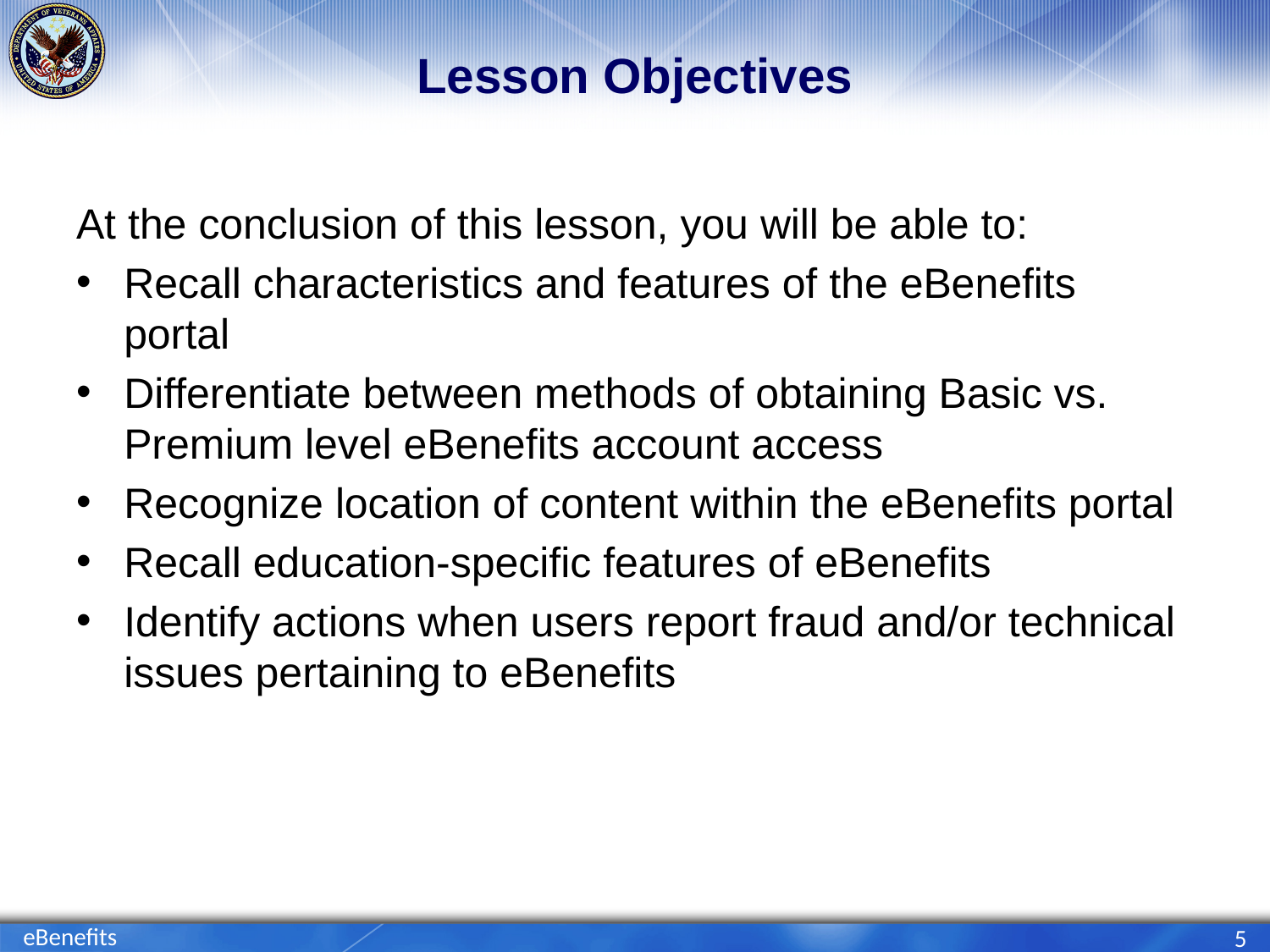

# Lesson Objectives
At the conclusion of this lesson, you will be able to:
Recall characteristics and features of the eBenefits portal
Differentiate between methods of obtaining Basic vs. Premium level eBenefits account access
Recognize location of content within the eBenefits portal
Recall education-specific features of eBenefits
Identify actions when users report fraud and/or technical issues pertaining to eBenefits

eBenefits
5